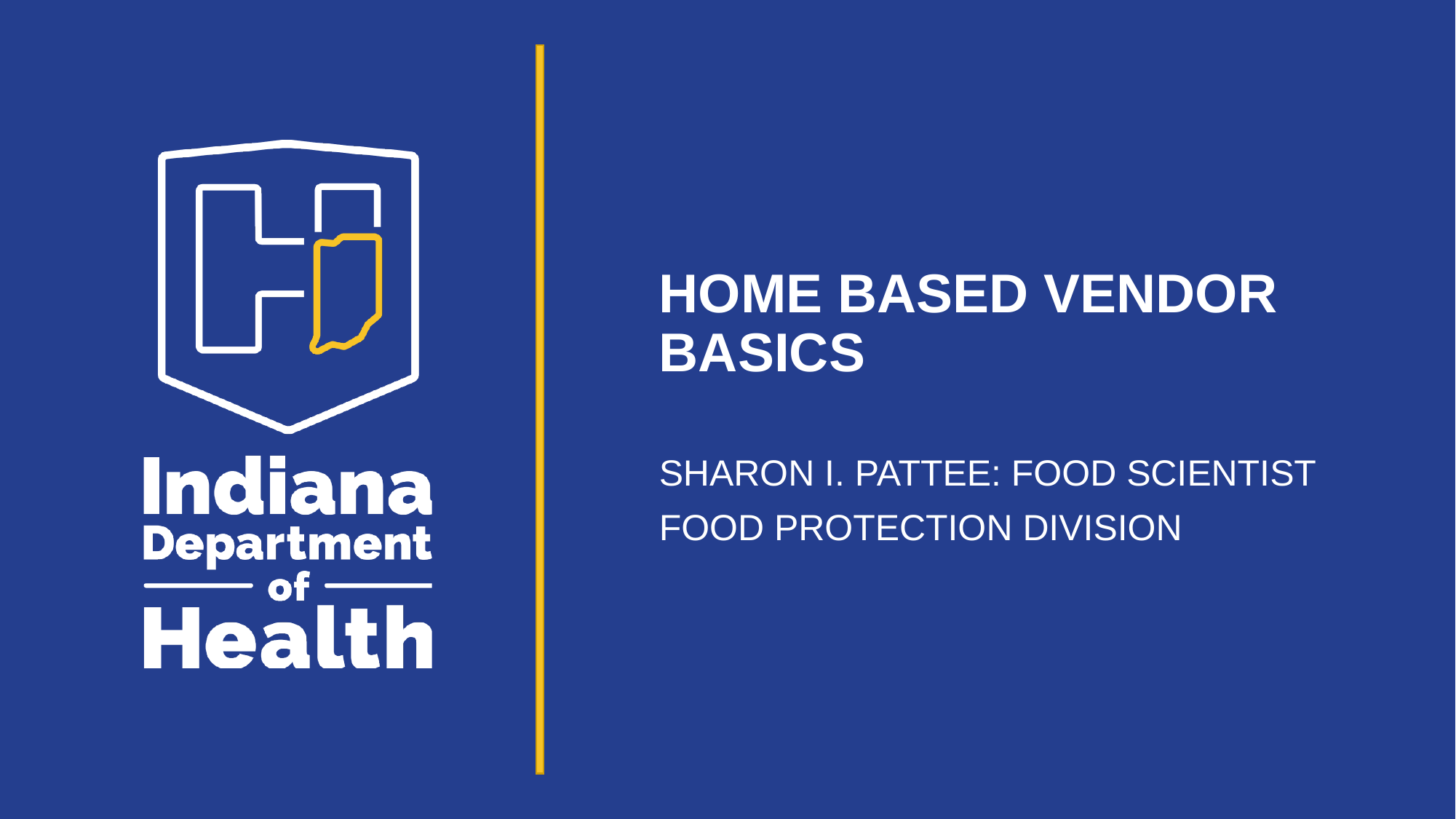

# Home Based Vendor Basics
Sharon I. Pattee: Food Scientist
Food Protection Division